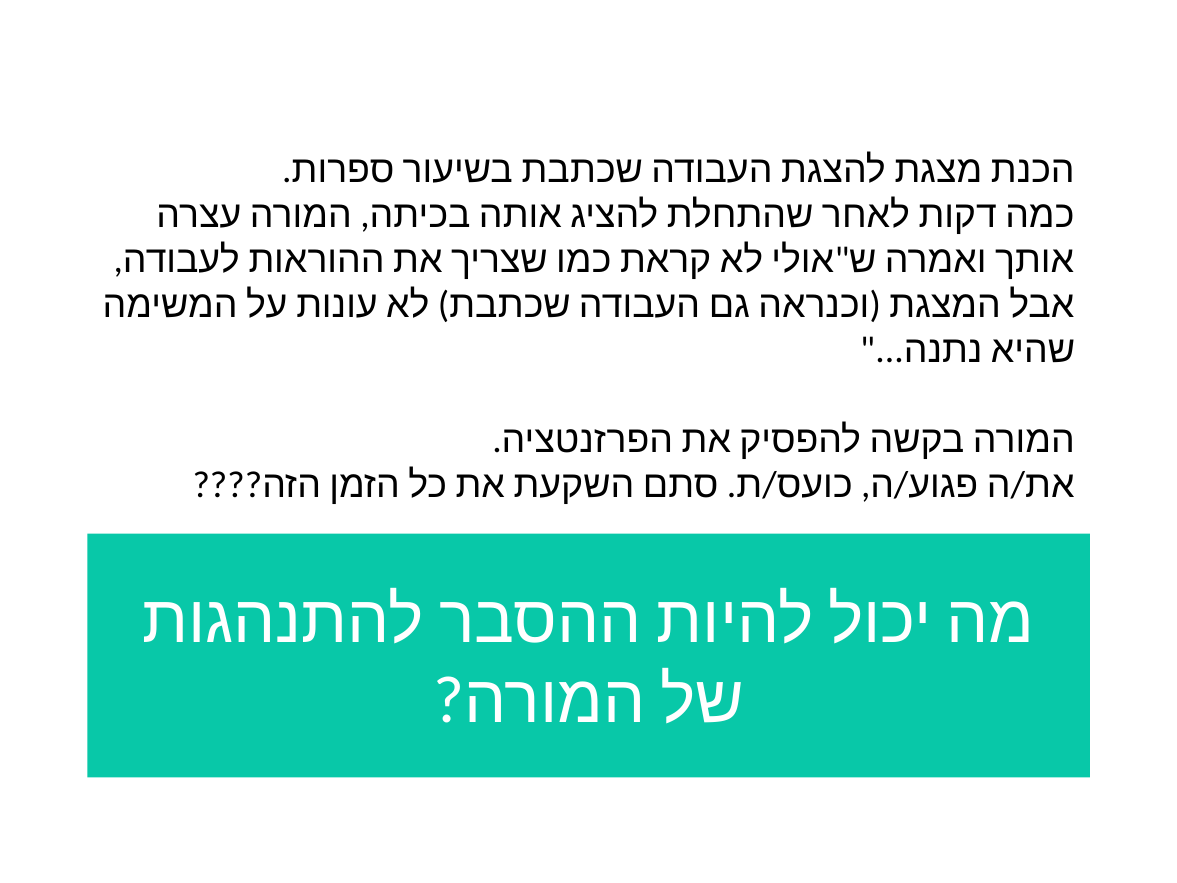

הכנת מצגת להצגת העבודה שכתבת בשיעור ספרות.
כמה דקות לאחר שהתחלת להציג אותה בכיתה, המורה עצרה אותך ואמרה ש"אולי לא קראת כמו שצריך את ההוראות לעבודה, אבל המצגת (וכנראה גם העבודה שכתבת) לא עונות על המשימה שהיא נתנה..."

המורה בקשה להפסיק את הפרזנטציה.
את/ה פגוע/ה, כועס/ת. סתם השקעת את כל הזמן הזה????
מה יכול להיות ההסבר להתנהגות של המורה?